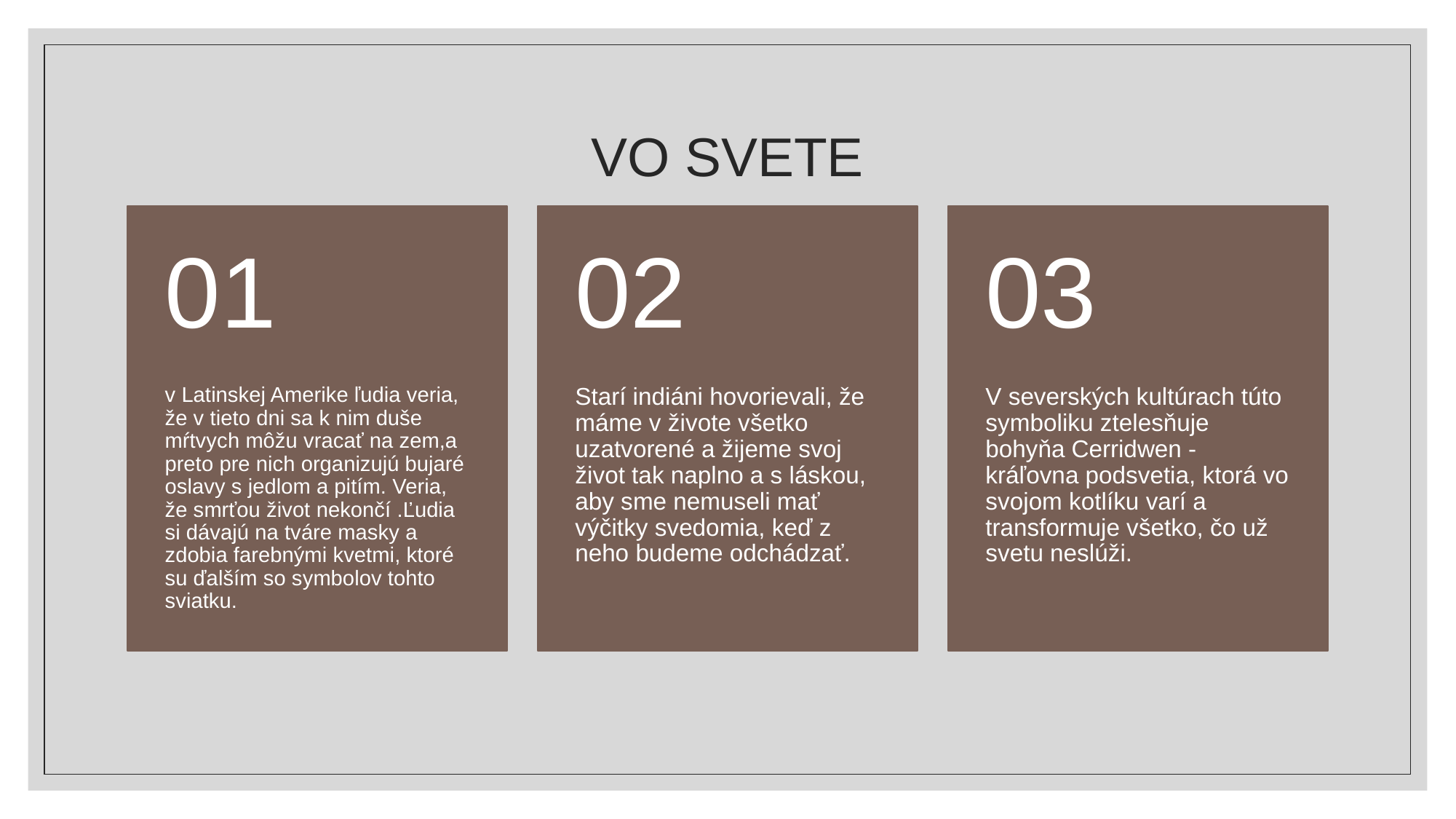

# VO SVETE
v Latinskej Amerike ľudia veria, že v tieto dni sa k nim duše mŕtvych môžu vracať na zem,a preto pre nich organizujú bujaré oslavy s jedlom a pitím. Veria, že smrťou život nekončí .Ľudia si dávajú na tváre masky a zdobia farebnými kvetmi, ktoré su ďalším so symbolov tohto sviatku.
01
Starí indiáni hovorievali, že máme v živote všetko uzatvorené a žijeme svoj život tak naplno a s láskou, aby sme nemuseli mať výčitky svedomia, keď z neho budeme odchádzať.
02
V severských kultúrach túto symboliku ztelesňuje bohyňa Cerridwen - kráľovna podsvetia, ktorá vo svojom kotlíku varí a transformuje všetko, čo už svetu neslúži.
03